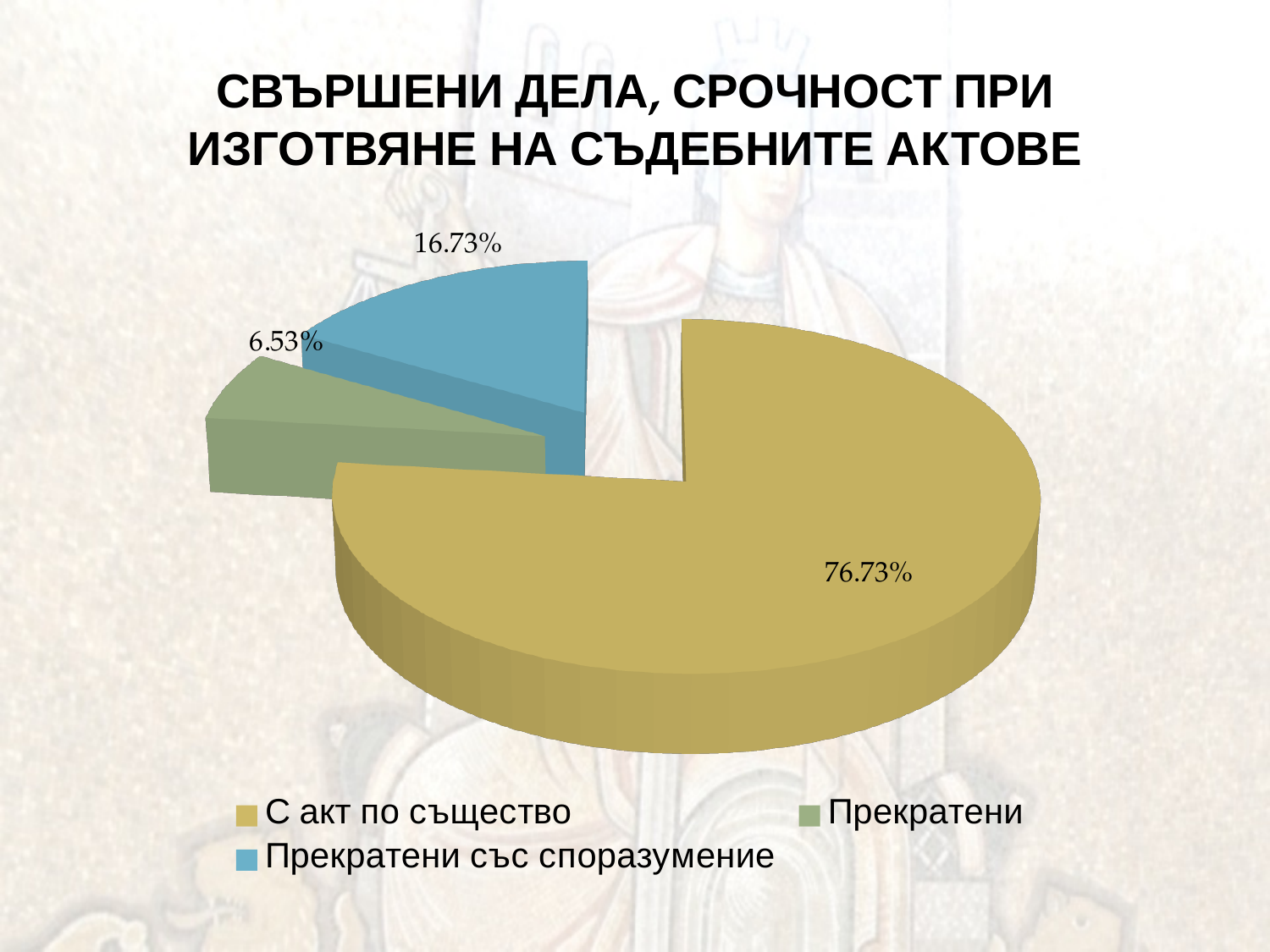

# СВЪРШЕНИ ДЕЛА, СРОЧНОСТ ПРИ ИЗГОТВЯНЕ НА СЪДЕБНИТЕ АКТОВЕ

[unsupported chart]